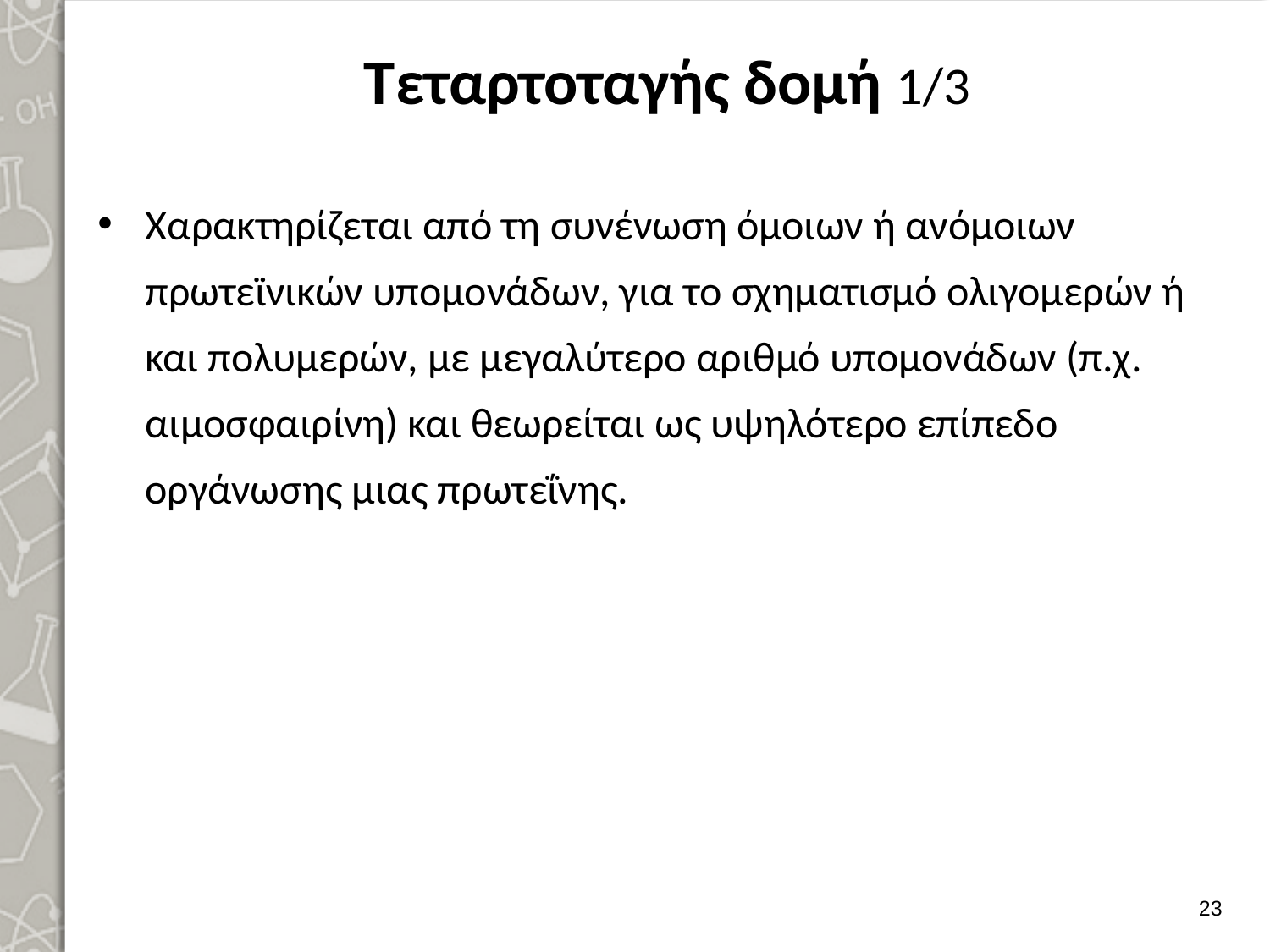

# Τεταρτοταγής δομή 1/3
Χαρακτηρίζεται από τη συνένωση όμοιων ή ανόμοιων πρωτεϊνικών υπομονάδων, για το σχηματισμό ολιγομερών ή και πολυμερών, με μεγαλύτερο αριθμό υπομονάδων (π.χ. αιμοσφαιρίνη) και θεωρείται ως υψηλότερο επίπεδο οργάνωσης μιας πρωτεΐνης.
23